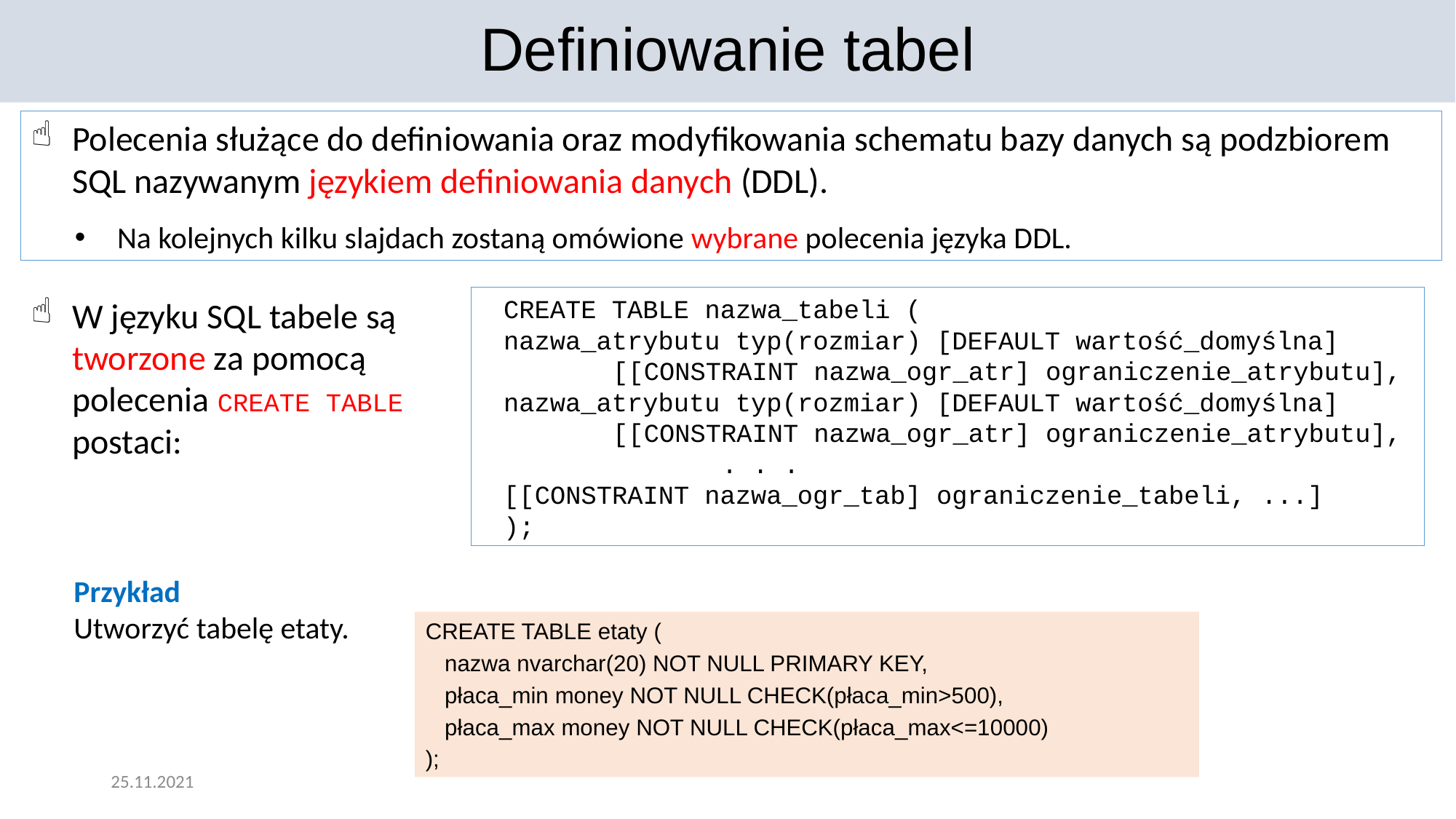

Definiowanie tabel
Polecenia służące do definiowania oraz modyfikowania schematu bazy danych są podzbiorem SQL nazywanym językiem definiowania danych (DDL).
Na kolejnych kilku slajdach zostaną omówione wybrane polecenia języka DDL.
create table nazwa_tabeli (
nazwa_atrybutu typ(rozmiar) [default wartość_domyślna]
	[[constraint nazwa_ogr_atr] ograniczenie_atrybutu],
nazwa_atrybutu typ(rozmiar) [default wartość_domyślna]
	[[constraint nazwa_ogr_atr] ograniczenie_atrybutu],
		. . .
[[constraint nazwa_ogr_tab] ograniczenie_tabeli, ...]
);
W języku SQL tabele są tworzone za pomocą polecenia create table postaci:
Przykład
Utworzyć tabelę etaty.
CREATE TABLE etaty (
   nazwa nvarchar(20) NOT NULL PRIMARY KEY,
   płaca_min money NOT NULL CHECK(płaca_min>500),
   płaca_max money NOT NULL CHECK(płaca_max<=10000)
);
25.11.2021